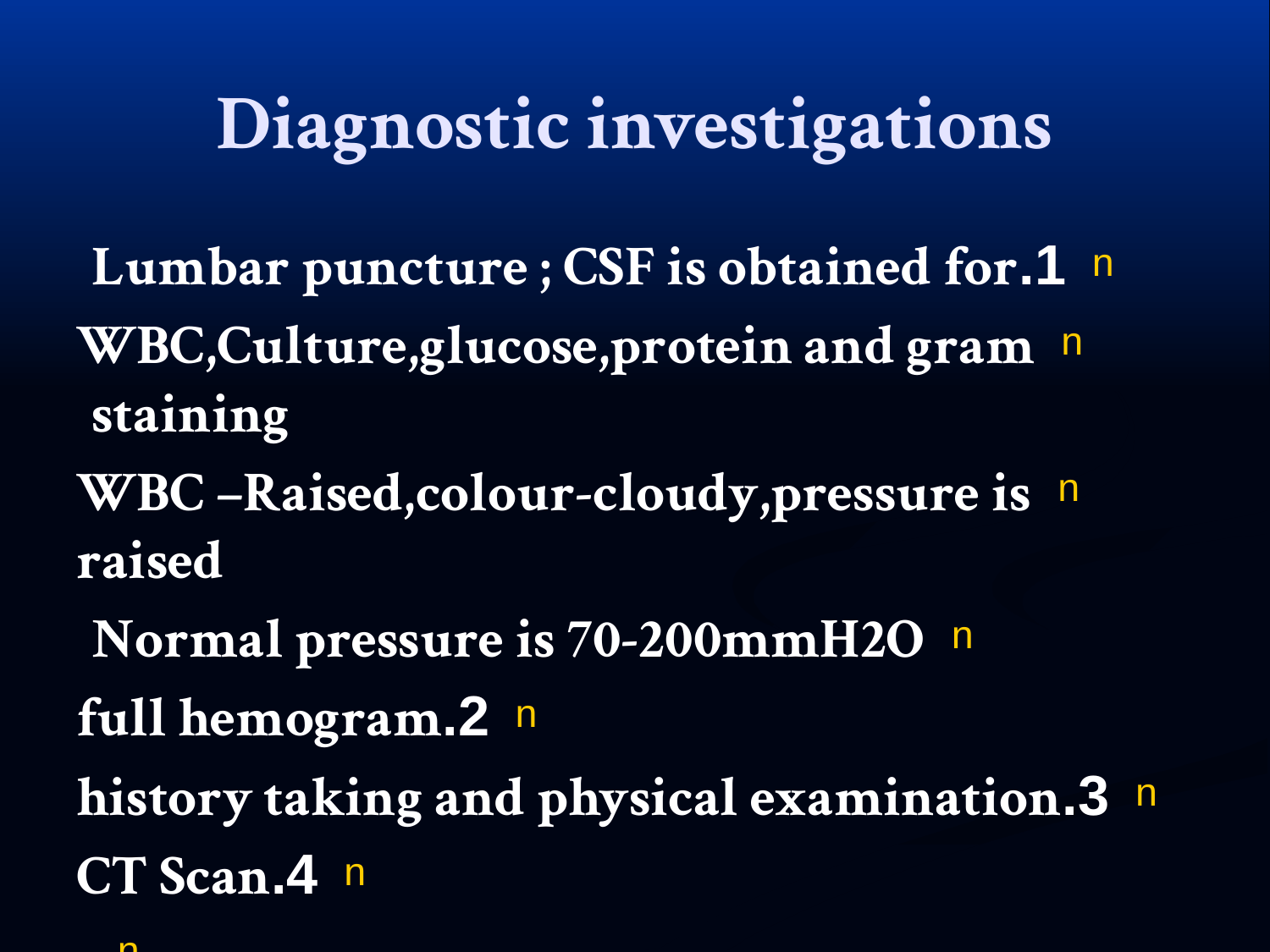

# Diagnostic investigations
1.Lumbar puncture ; CSF is obtained for
WBC,Culture,glucose,protein and gram staining
WBC –Raised,colour-cloudy,pressure is raised
Normal pressure is 70-200mmH2O
2.full hemogram
3.history taking and physical examination
4.CT Scan
.